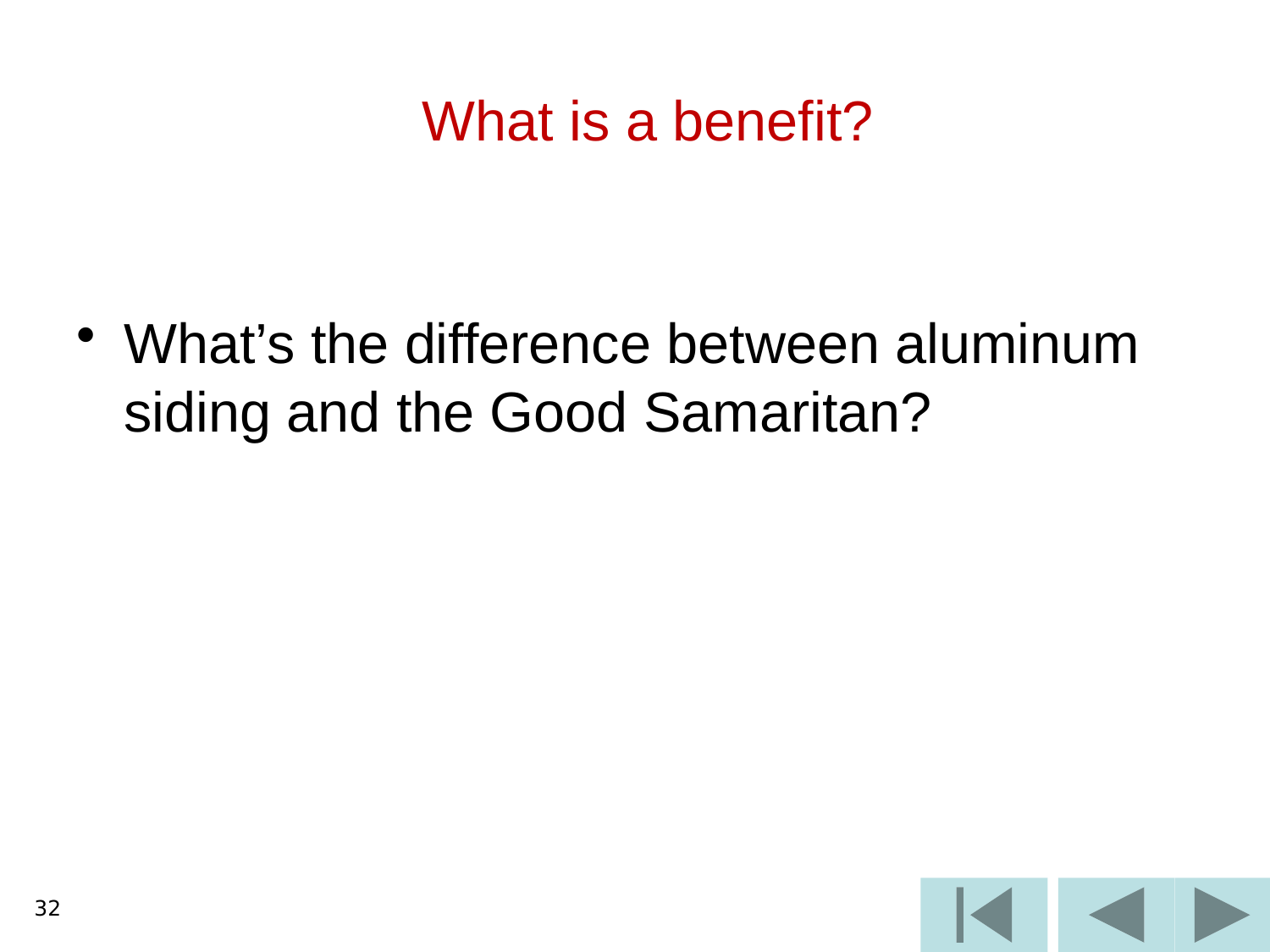

# What is a benefit?

What’s the difference between aluminum siding and the Good Samaritan?
32